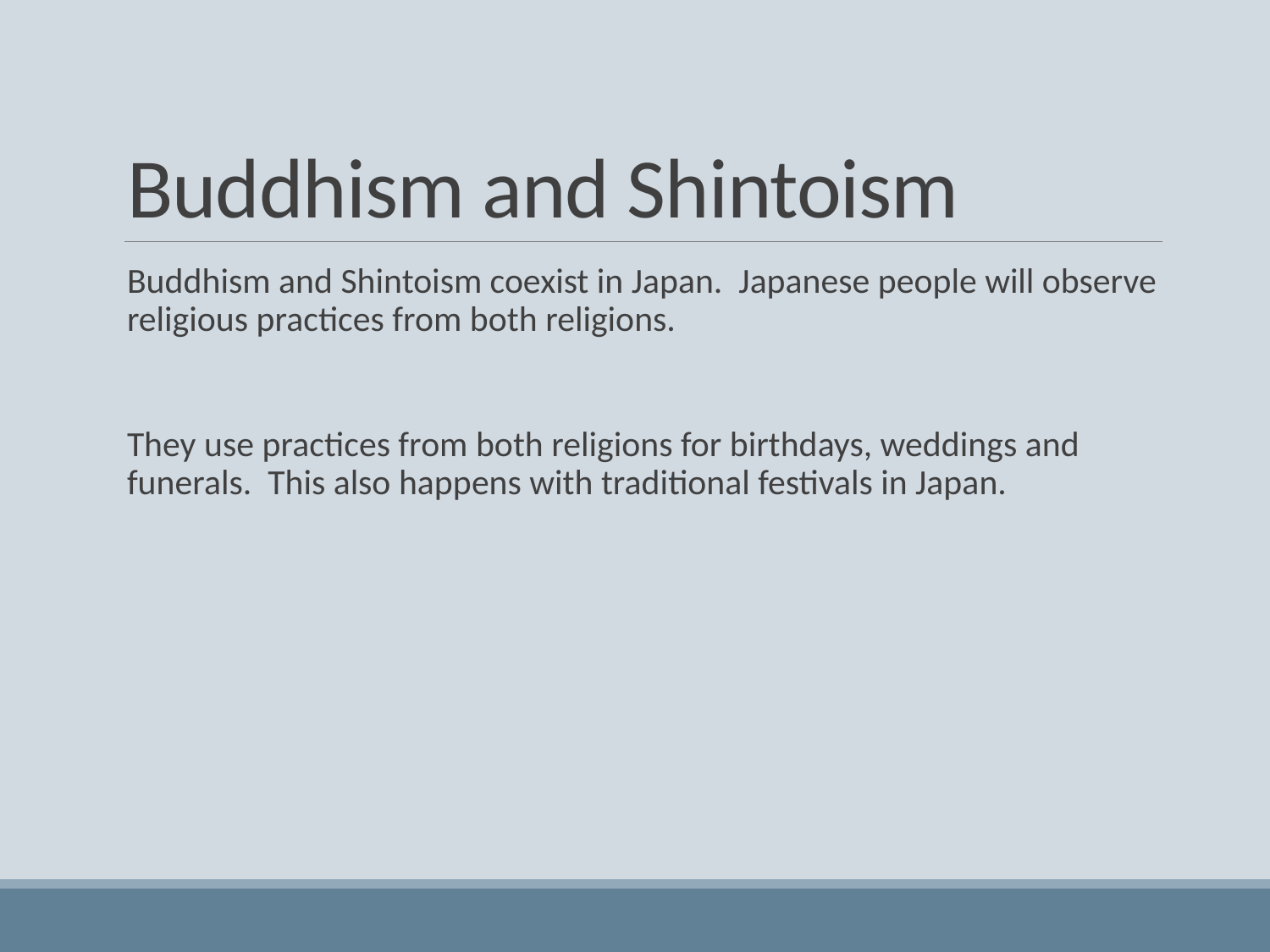

# Buddhism and Shintoism
Buddhism and Shintoism coexist in Japan.  Japanese people will observe religious practices from both religions.

They use practices from both religions for birthdays, weddings and funerals.  This also happens with traditional festivals in Japan.